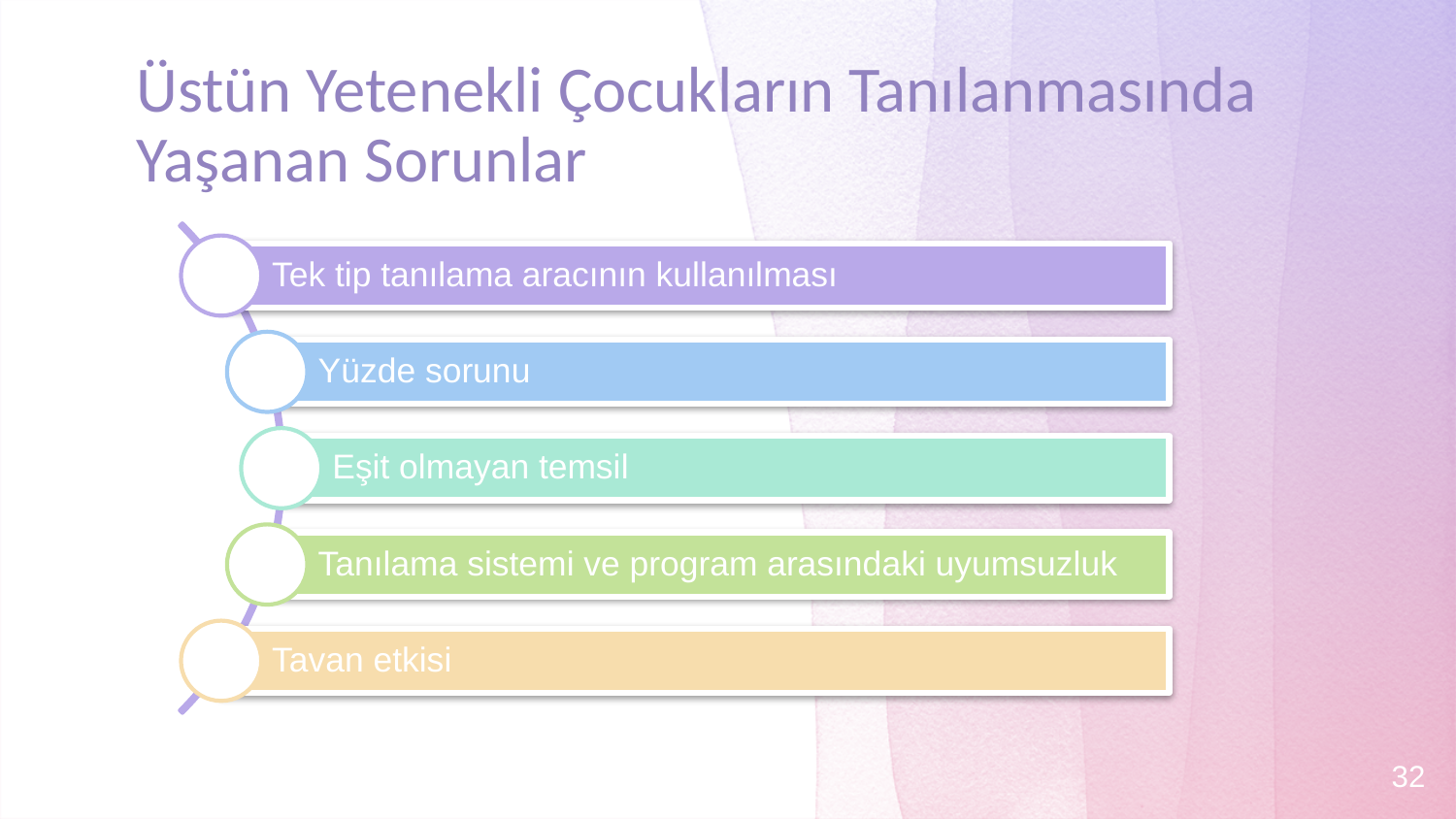

# Üstün Yetenekli Çocukların Tanılanmasında Yaşanan Sorunlar
Tek tip tanılama aracının kullanılması
Yüzde sorunu
Eşit olmayan temsil
Tanılama sistemi ve program arasındaki uyumsuzluk
Tavan etkisi

32